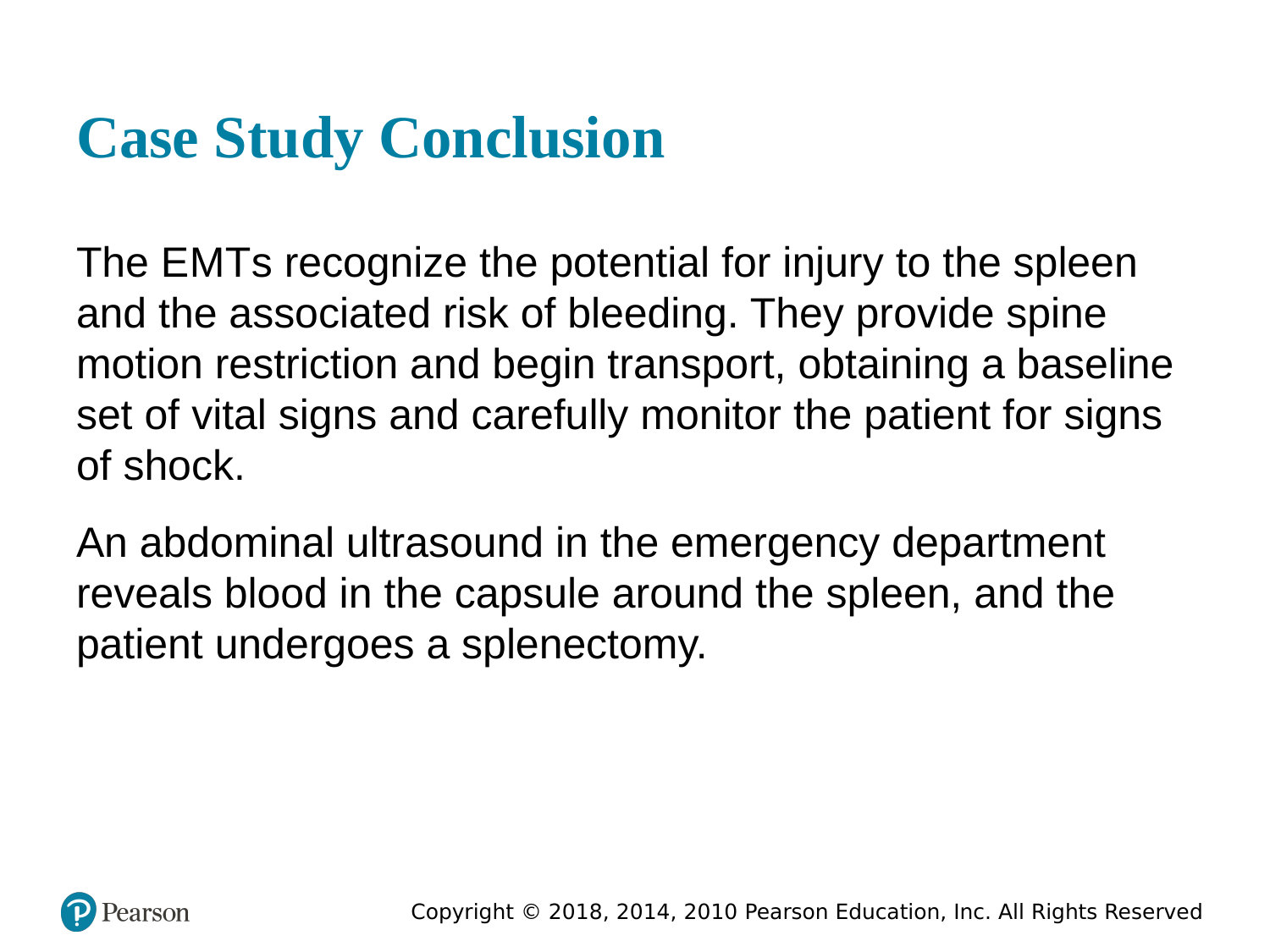

# Case Study Conclusion
The E M T s recognize the potential for injury to the spleen and the associated risk of bleeding. They provide spine motion restriction and begin transport, obtaining a baseline set of vital signs and carefully monitor the patient for signs of shock.
An abdominal ultrasound in the emergency department reveals blood in the capsule around the spleen, and the patient undergoes a splenectomy.